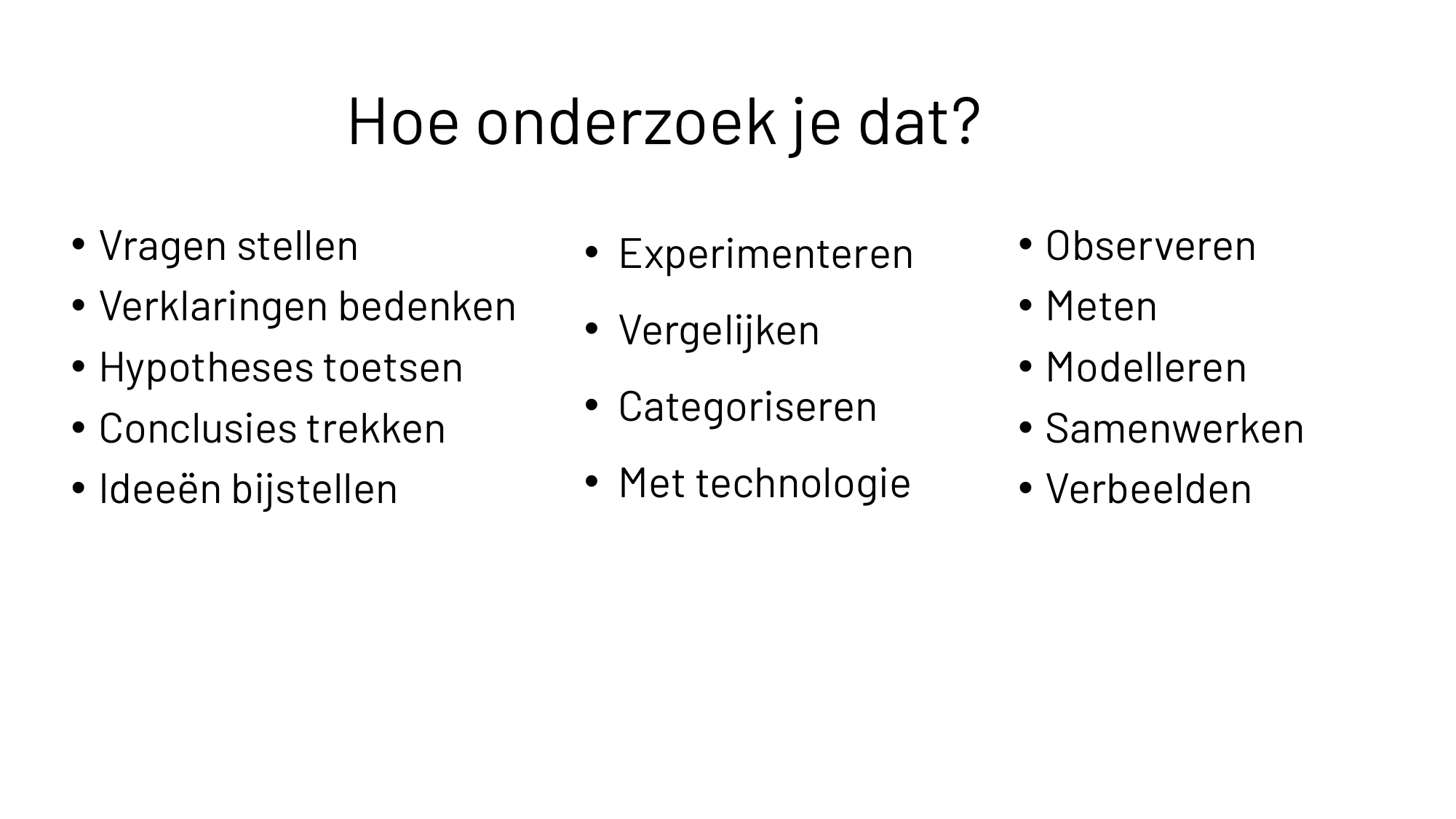

Hoe onderzoek je dat?

Experimenteren
Vergelijken
Categoriseren
Met technologie
Vragen stellen
Verklaringen bedenken
Hypotheses toetsen
Conclusies trekken
Ideeën bijstellen
Observeren
Meten
Modelleren
Samenwerken
Verbeelden